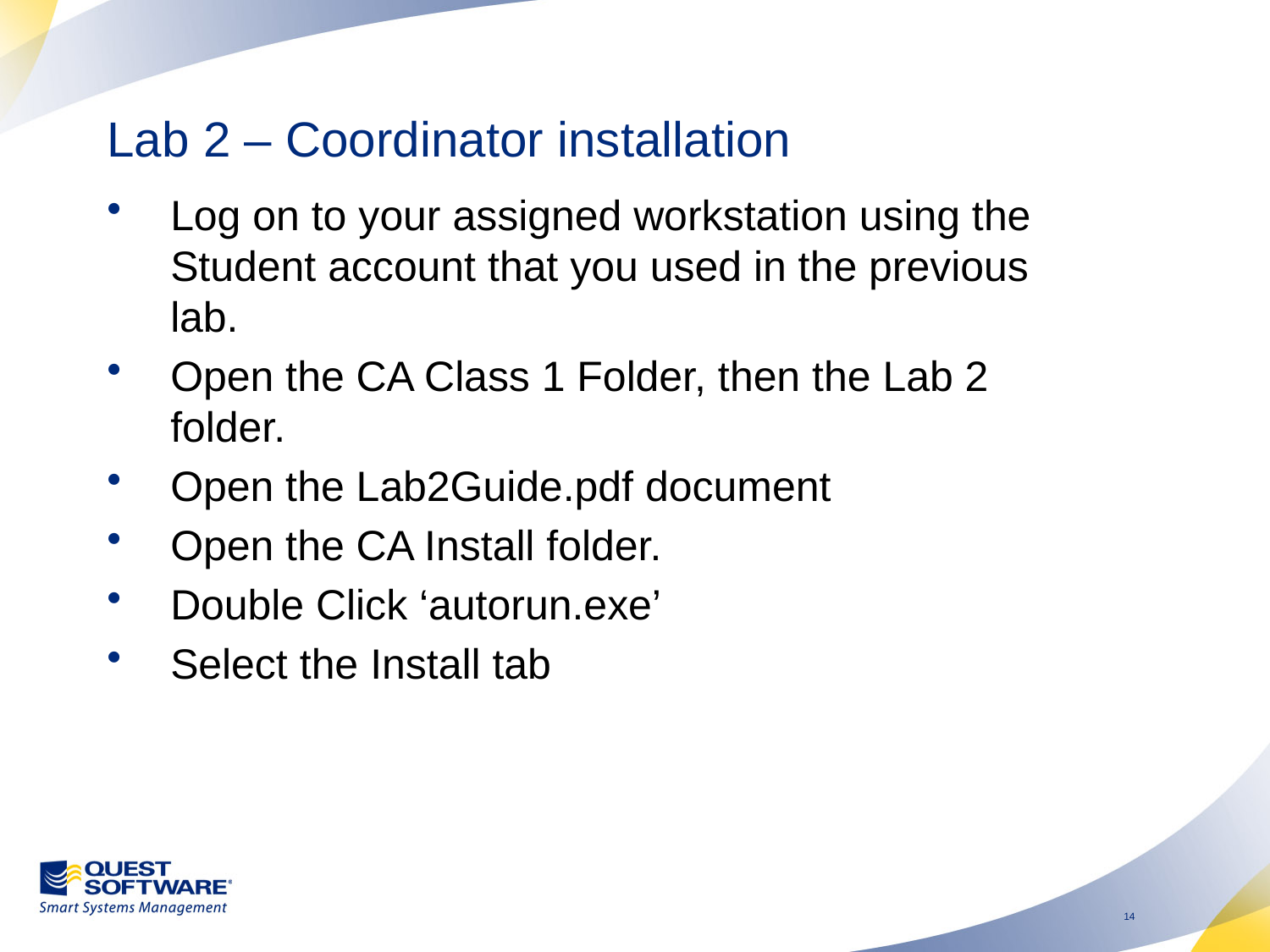

# Lab 2 – Coordinator installation
Log on to your assigned workstation using the Student account that you used in the previous lab.
Open the CA Class 1 Folder, then the Lab 2 folder.
Open the Lab2Guide.pdf document
Open the CA Install folder.
Double Click ‘autorun.exe’
Select the Install tab